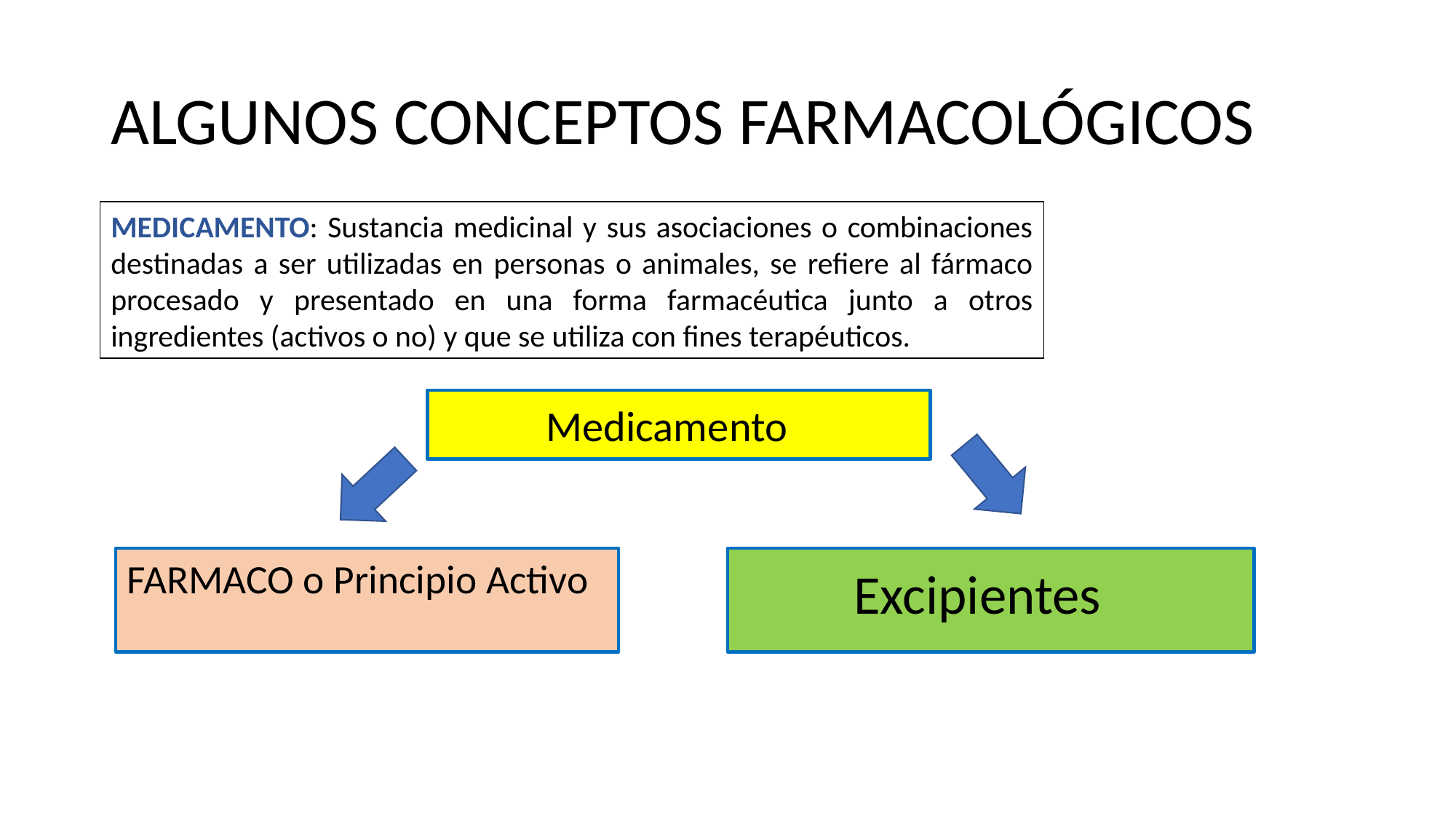

# ALGUNOS CONCEPTOS FARMACOLÓGICOS
MEDICAMENTO: Sustancia medicinal y sus asociaciones o combinaciones destinadas a ser utilizadas en personas o animales, se refiere al fármaco procesado y presentado en una forma farmacéutica junto a otros ingredientes (activos o no) y que se utiliza con fines terapéuticos.
Medicamento

Excipientes

FARMACO o Principio Activo